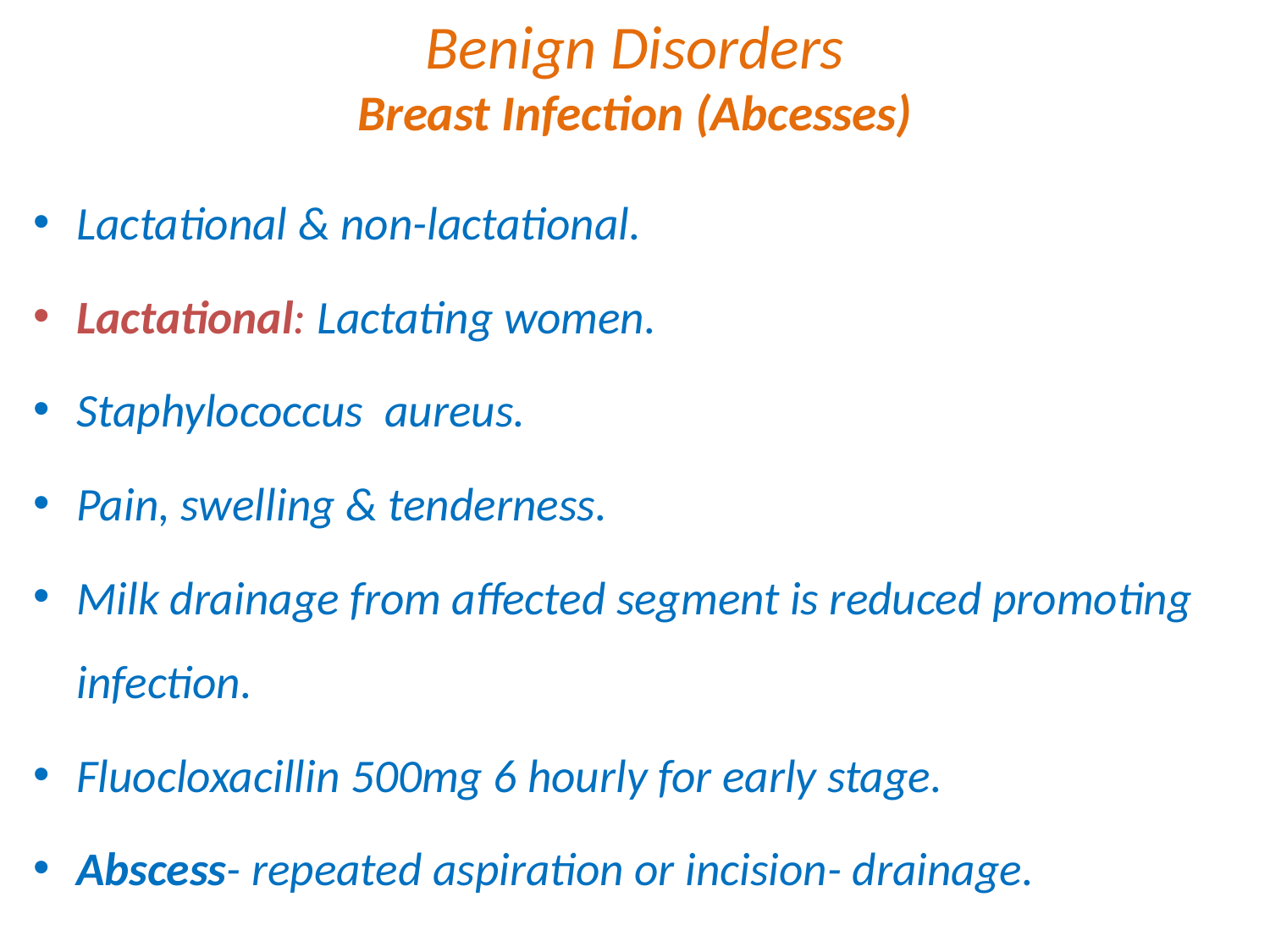

# Benign Disorders Breast Infection (Abcesses)
Lactational & non-lactational.
Lactational: Lactating women.
Staphylococcus  aureus.
Pain, swelling & tenderness.
Milk drainage from affected segment is reduced promoting infection.
Fluocloxacillin 500mg 6 hourly for early stage.
Abscess- repeated aspiration or incision- drainage.